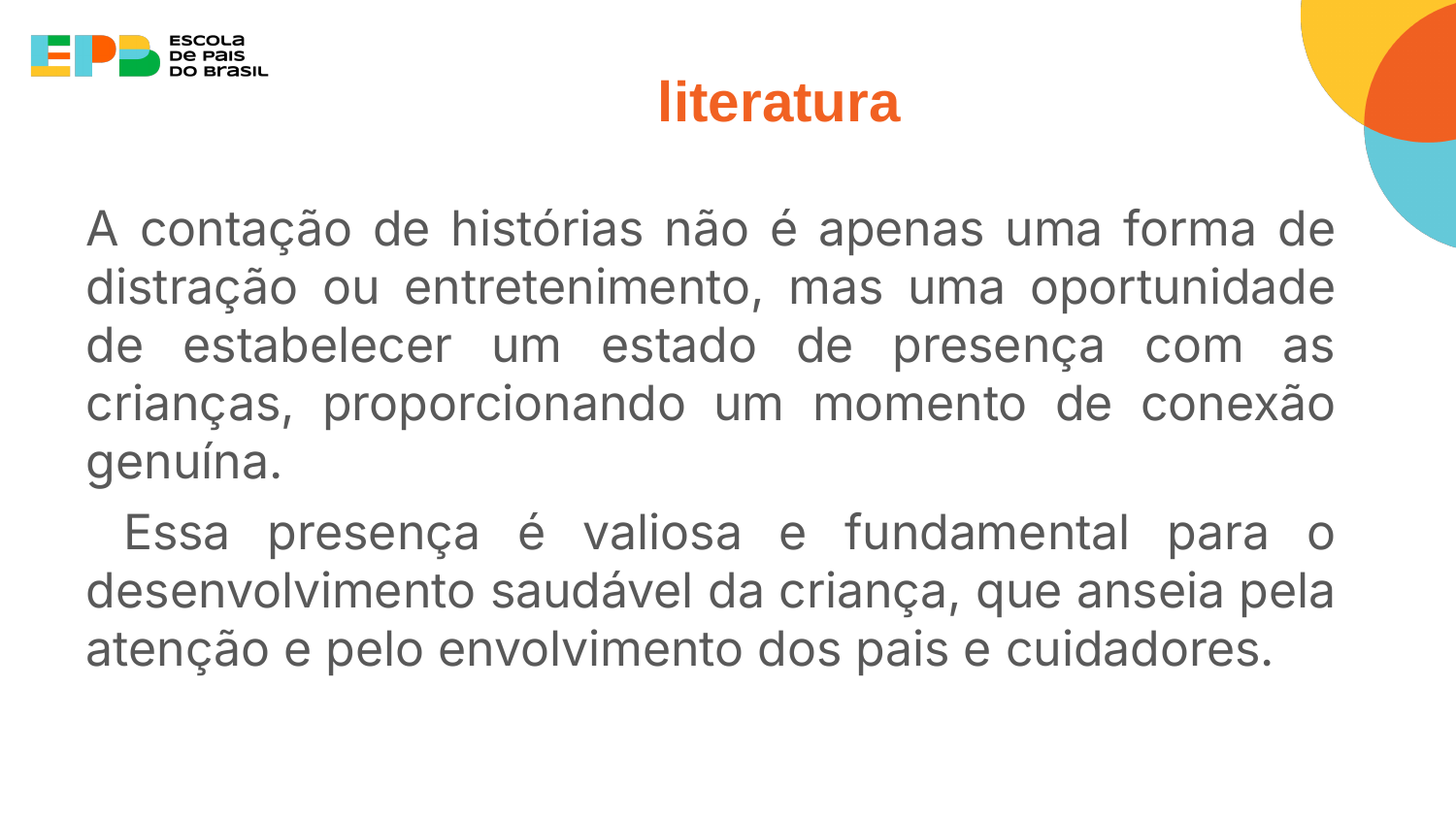

# literatura
A contação de histórias não é apenas uma forma de distração ou entretenimento, mas uma oportunidade de estabelecer um estado de presença com as crianças, proporcionando um momento de conexão genuína.
 Essa presença é valiosa e fundamental para o desenvolvimento saudável da criança, que anseia pela atenção e pelo envolvimento dos pais e cuidadores.